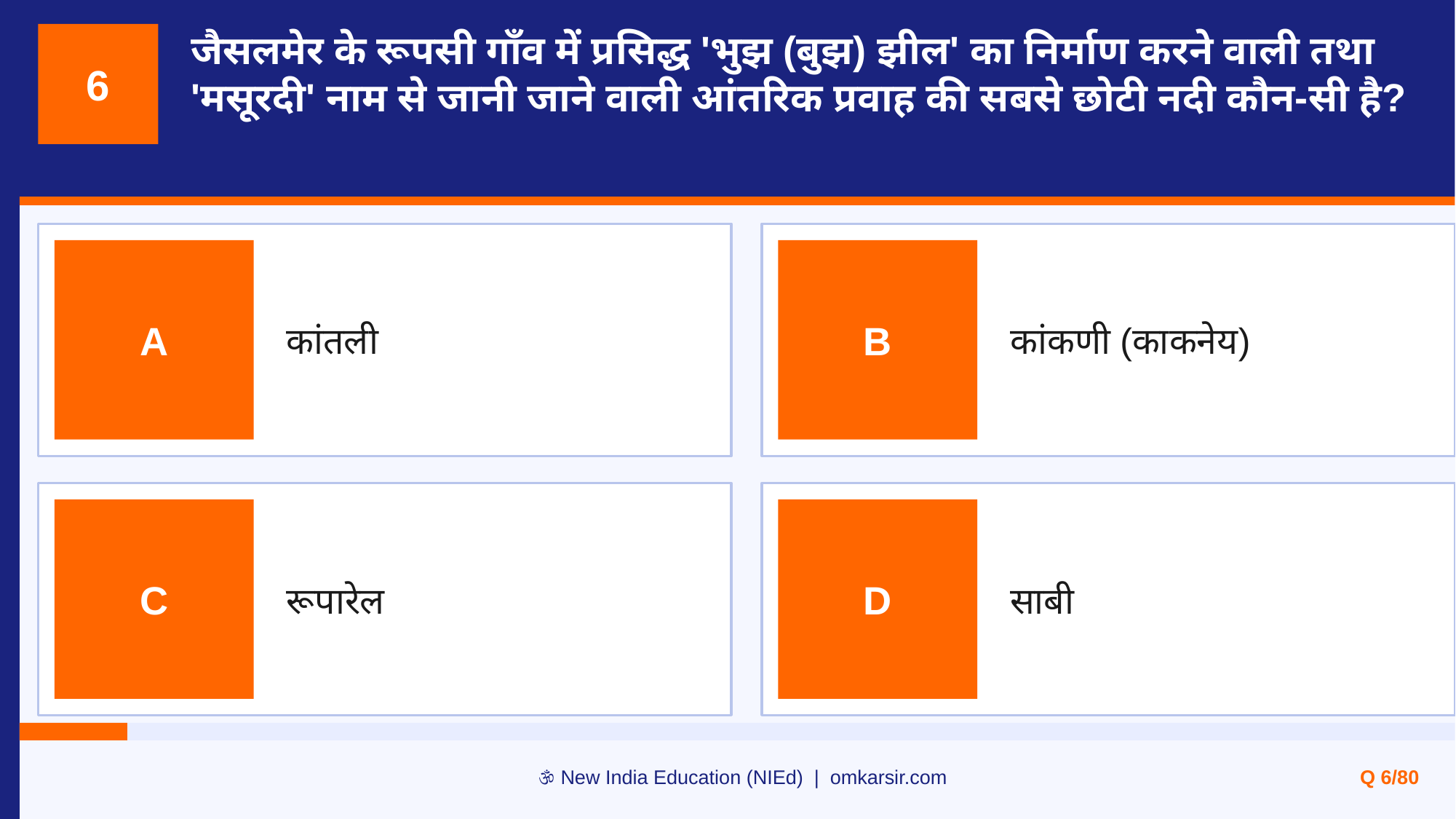

जैसलमेर के रूपसी गाँव में प्रसिद्ध 'भुझ (बुझ) झील' का निर्माण करने वाली तथा 'मसूरदी' नाम से जानी जाने वाली आंतरिक प्रवाह की सबसे छोटी नदी कौन-सी है?
6

कांतली
कांकणी (काकनेय)
A
B

रूपारेल
साबी
C
D

🕉️ New India Education (NIEd)  |  omkarsir.com
Q 6/80